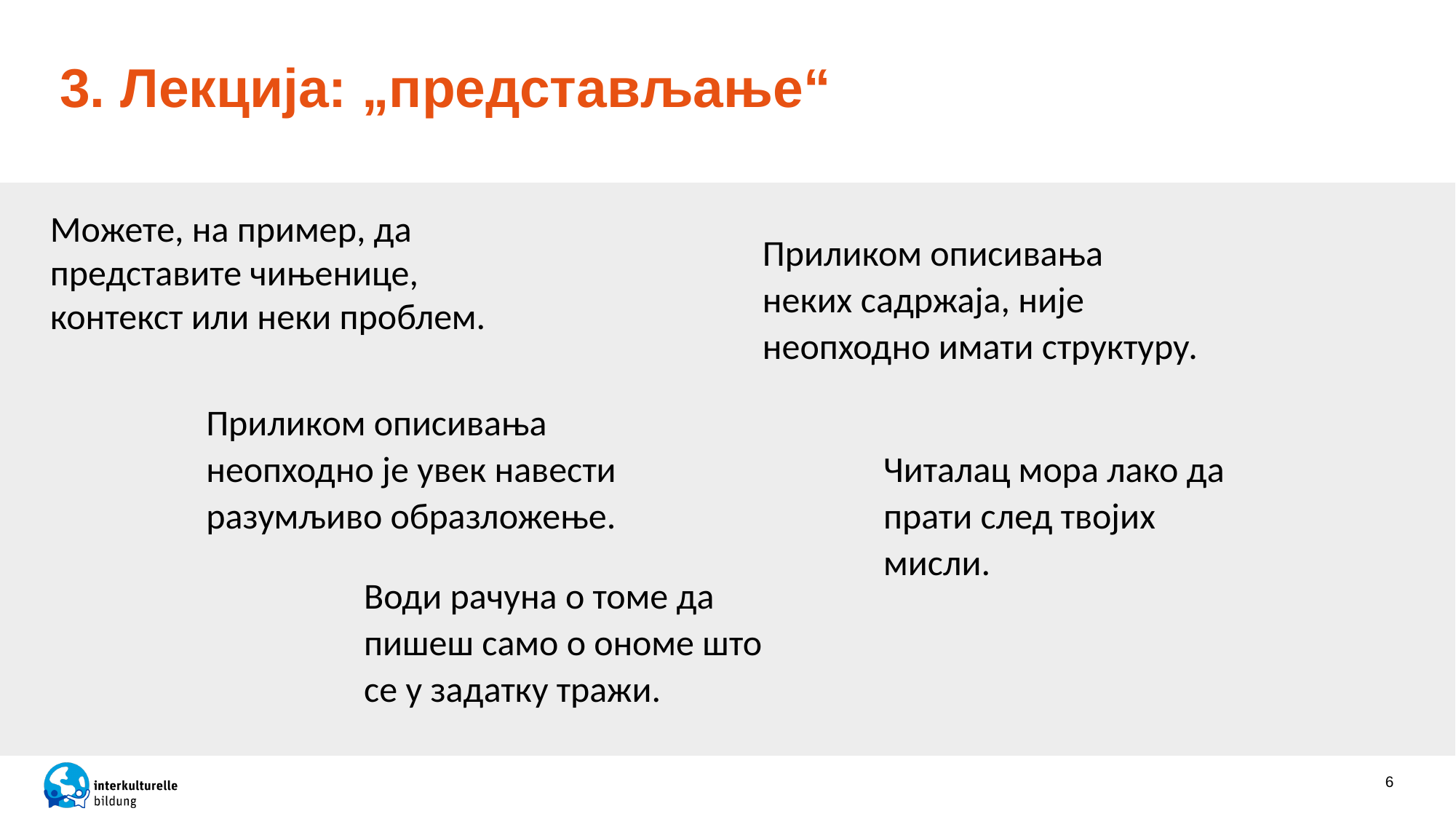

# 3. Лекција: „представљање“
Можете, на пример, да представите чињенице, контекст или неки проблем.
Приликом описивања неких садржаја, није неопходно имати структуру.
Приликом описивања неопходно је увек навести разумљиво образложење.
Читалац мора лако да прати след твојих мисли.
Води рачуна о томе да пишеш само о ономе што се у задатку тражи.
6